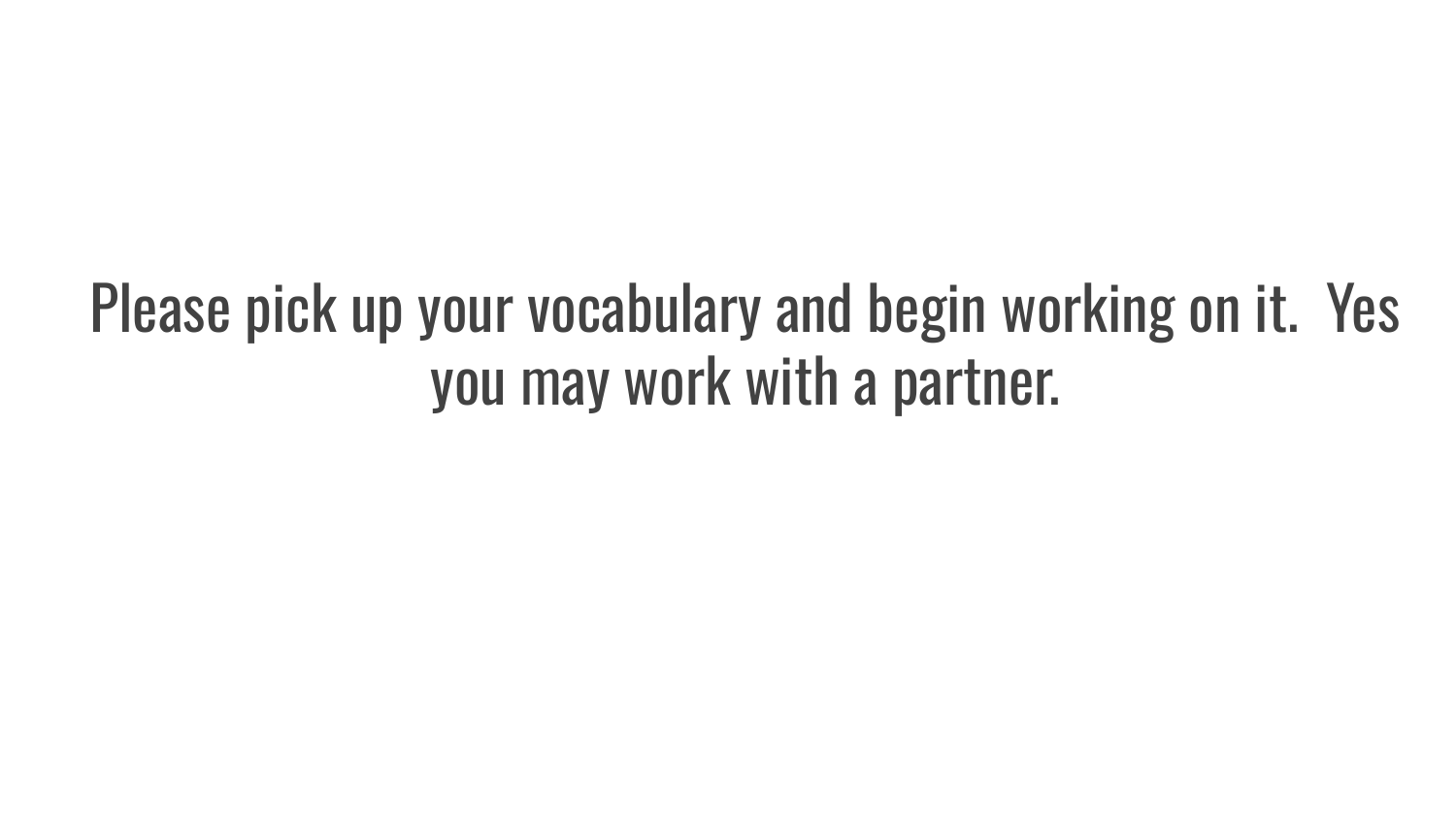

# Please pick up your vocabulary and begin working on it.  Yes you may work with a partner.